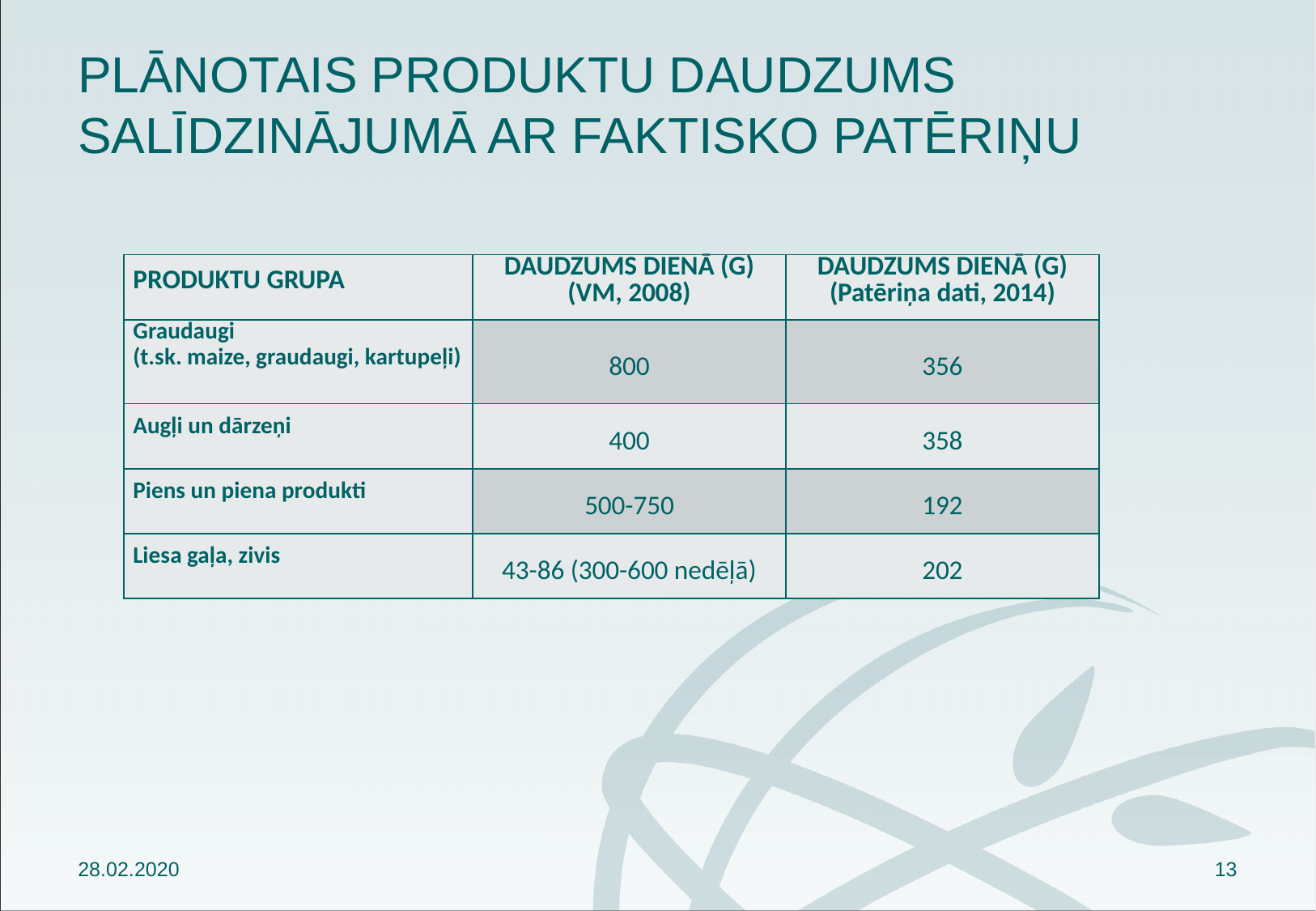

# Plānotais produktu daudzums salīdzinājumā ar Faktisko patēriņu
| Produktu grupa | Daudzums Dienā (g) (VM, 2008) | Daudzums Dienā (g) (Patēriņa dati, 2014) |
| --- | --- | --- |
| Graudaugi (t.sk. maize, graudaugi, kartupeļi) | 800 | 356 |
| Augļi un dārzeņi | 400 | 358 |
| Piens un piena produkti | 500-750 | 192 |
| Liesa gaļa, zivis | 43-86 (300-600 nedēļā) | 202 |
28.02.2020
13